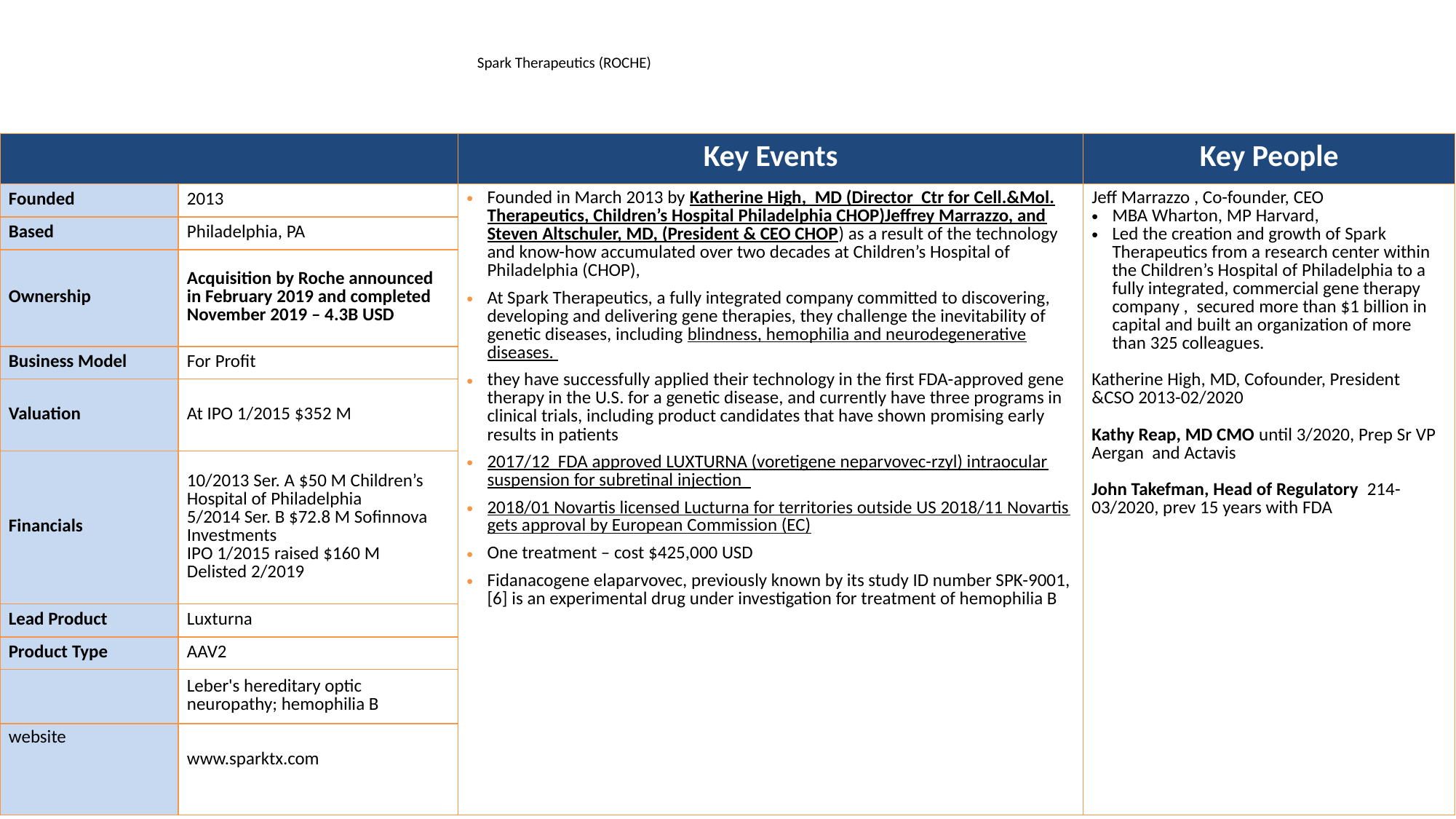

# Spark Therapeutics (ROCHE)
|  |  | Key Events | Key People |
| --- | --- | --- | --- |
| Founded | 2013 | Founded in March 2013 by Katherine High, MD (Director Ctr for Cell.&Mol. Therapeutics, Children’s Hospital Philadelphia CHOP)Jeffrey Marrazzo, and Steven Altschuler, MD, (President & CEO CHOP) as a result of the technology and know-how accumulated over two decades at Children’s Hospital of Philadelphia (CHOP), At Spark Therapeutics, a fully integrated company committed to discovering, developing and delivering gene therapies, they challenge the inevitability of genetic diseases, including blindness, hemophilia and neurodegenerative diseases. they have successfully applied their technology in the first FDA-approved gene therapy in the U.S. for a genetic disease, and currently have three programs in clinical trials, including product candidates that have shown promising early results in patients 2017/12 FDA approved LUXTURNA (voretigene neparvovec-rzyl) intraocular suspension for subretinal injection 2018/01 Novartis licensed Lucturna for territories outside US 2018/11 Novartis gets approval by European Commission (EC) One treatment – cost $425,000 USD Fidanacogene elaparvovec, previously known by its study ID number SPK-9001,[6] is an experimental drug under investigation for treatment of hemophilia B | Jeff Marrazzo , Co-founder, CEO MBA Wharton, MP Harvard, Led the creation and growth of Spark Therapeutics from a research center within the Children’s Hospital of Philadelphia to a fully integrated, commercial gene therapy company , secured more than $1 billion in capital and built an organization of more than 325 colleagues. Katherine High, MD, Cofounder, President &CSO 2013-02/2020 Kathy Reap, MD CMO until 3/2020, Prep Sr VP Aergan and Actavis John Takefman, Head of Regulatory 214-03/2020, prev 15 years with FDA |
| Based | Philadelphia, PA |  |  |
| Ownership | Acquisition by Roche announced in February 2019 and completed November 2019 – 4.3B USD |  |  |
| Business Model | For Profit |  |  |
| Valuation | At IPO 1/2015 $352 M |  |  |
| Financials | 10/2013 Ser. A $50 M Children’s Hospital of Philadelphia 5/2014 Ser. B $72.8 M Sofinnova Investments IPO 1/2015 raised $160 M Delisted 2/2019 |  |  |
| Lead Product | Luxturna |  |  |
| Product Type | AAV2 |  |  |
|  | Leber's hereditary optic neuropathy; hemophilia B |  |  |
| website | www.sparktx.com |  |  |